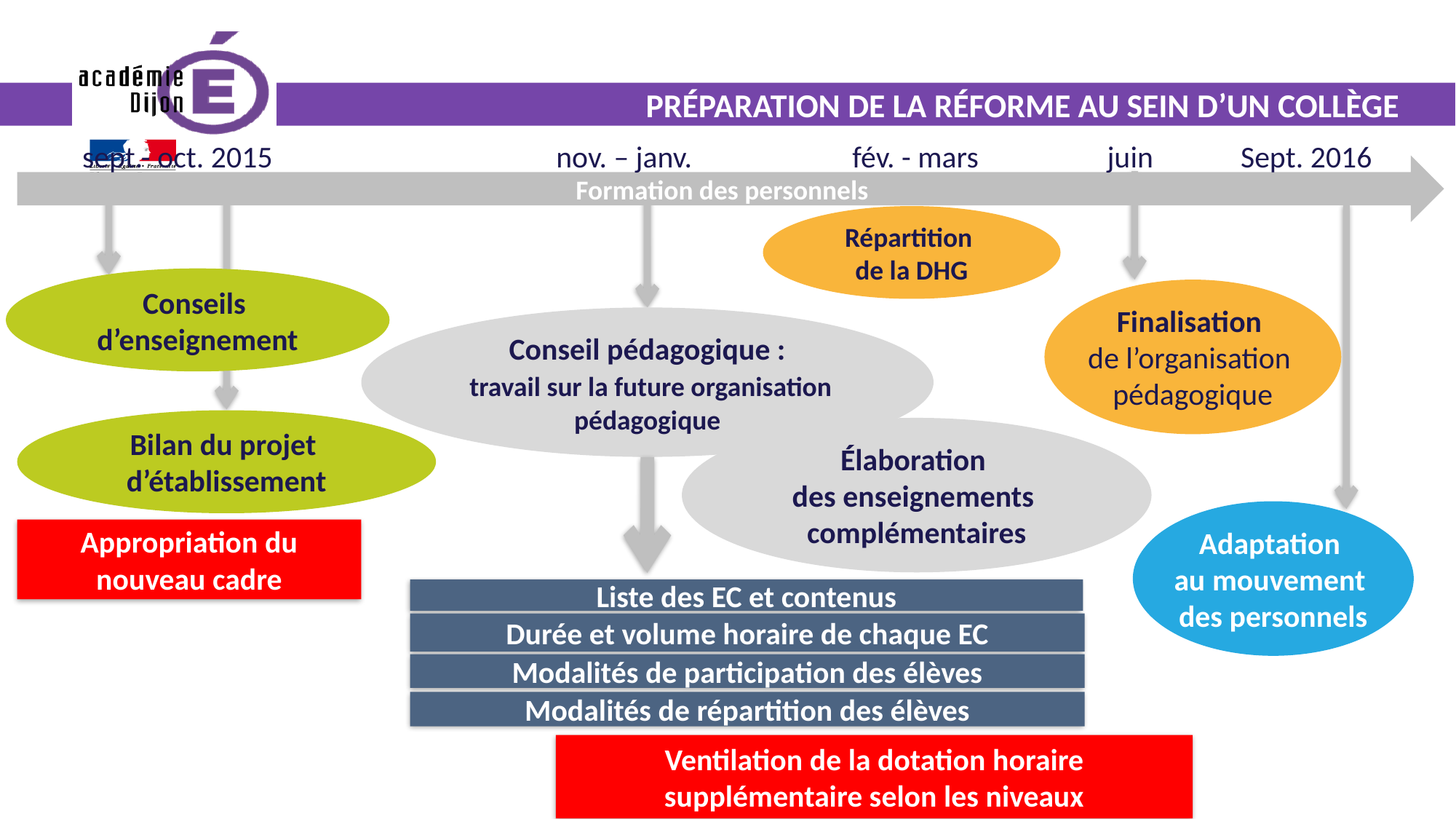

PRÉPARATION DE LA RÉFORME AU SEIN D’UN COLLÈGE
sept.- oct. 2015
nov. – janv.
fév. - mars
 juin
Sept. 2016
Formation des personnels
Répartition
de la DHG
Conseils
d’enseignement
Finalisation
de l’organisation
pédagogique
Conseil pédagogique :
 travail sur la future organisation pédagogique
Bilan du projet
d’établissement
Élaboration
des enseignements
complémentaires
Adaptation
au mouvement
des personnels
Appropriation du nouveau cadre
Liste des EC et contenus
Durée et volume horaire de chaque EC
Modalités de participation des élèves
Modalités de répartition des élèves
Ventilation de la dotation horaire supplémentaire selon les niveaux